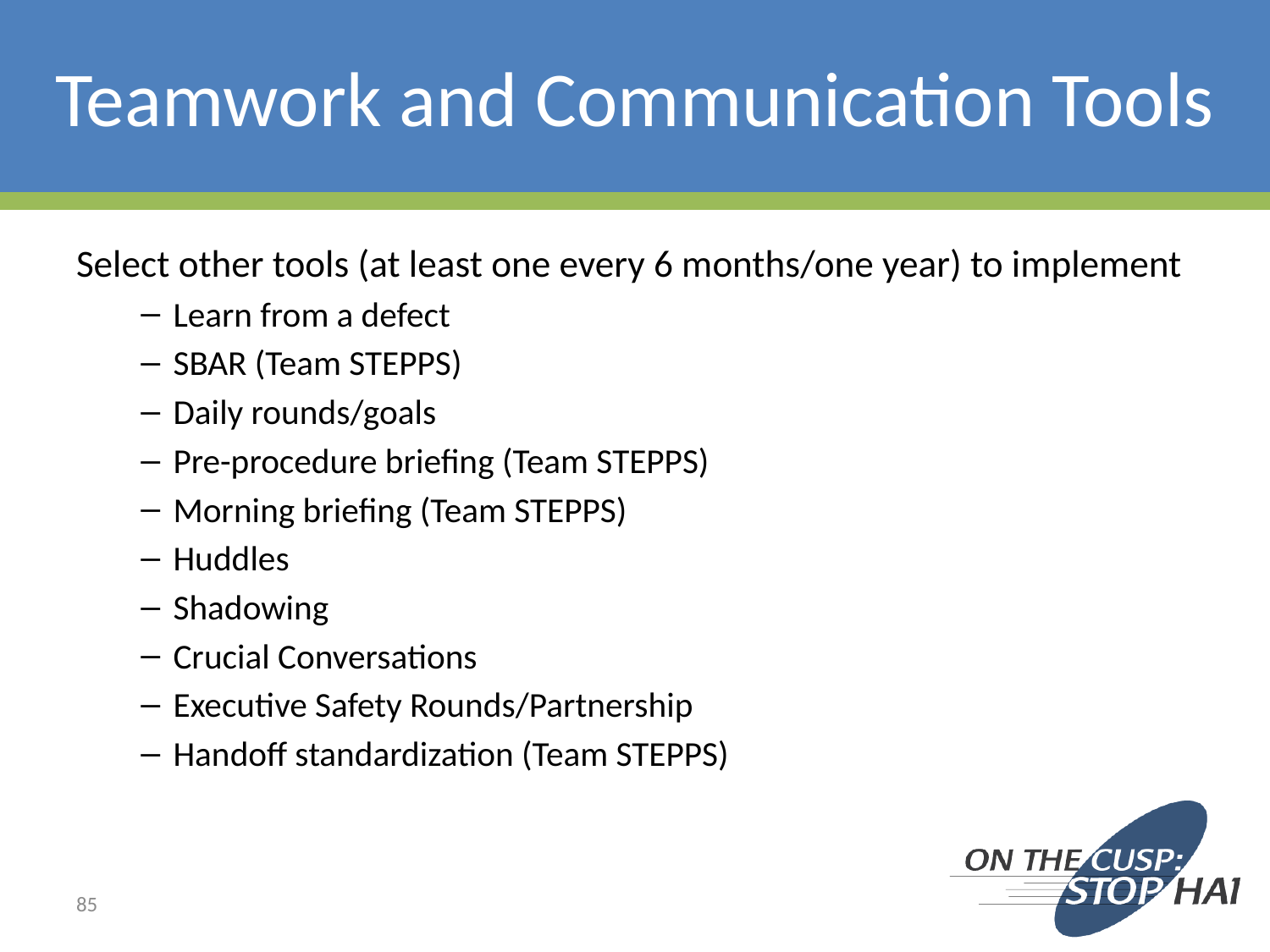

# Teamwork and Communication Tools
Select other tools (at least one every 6 months/one year) to implement
Learn from a defect
SBAR (Team STEPPS)
Daily rounds/goals
Pre-procedure briefing (Team STEPPS)
Morning briefing (Team STEPPS)
Huddles
Shadowing
Crucial Conversations
Executive Safety Rounds/Partnership
Handoff standardization (Team STEPPS)

85